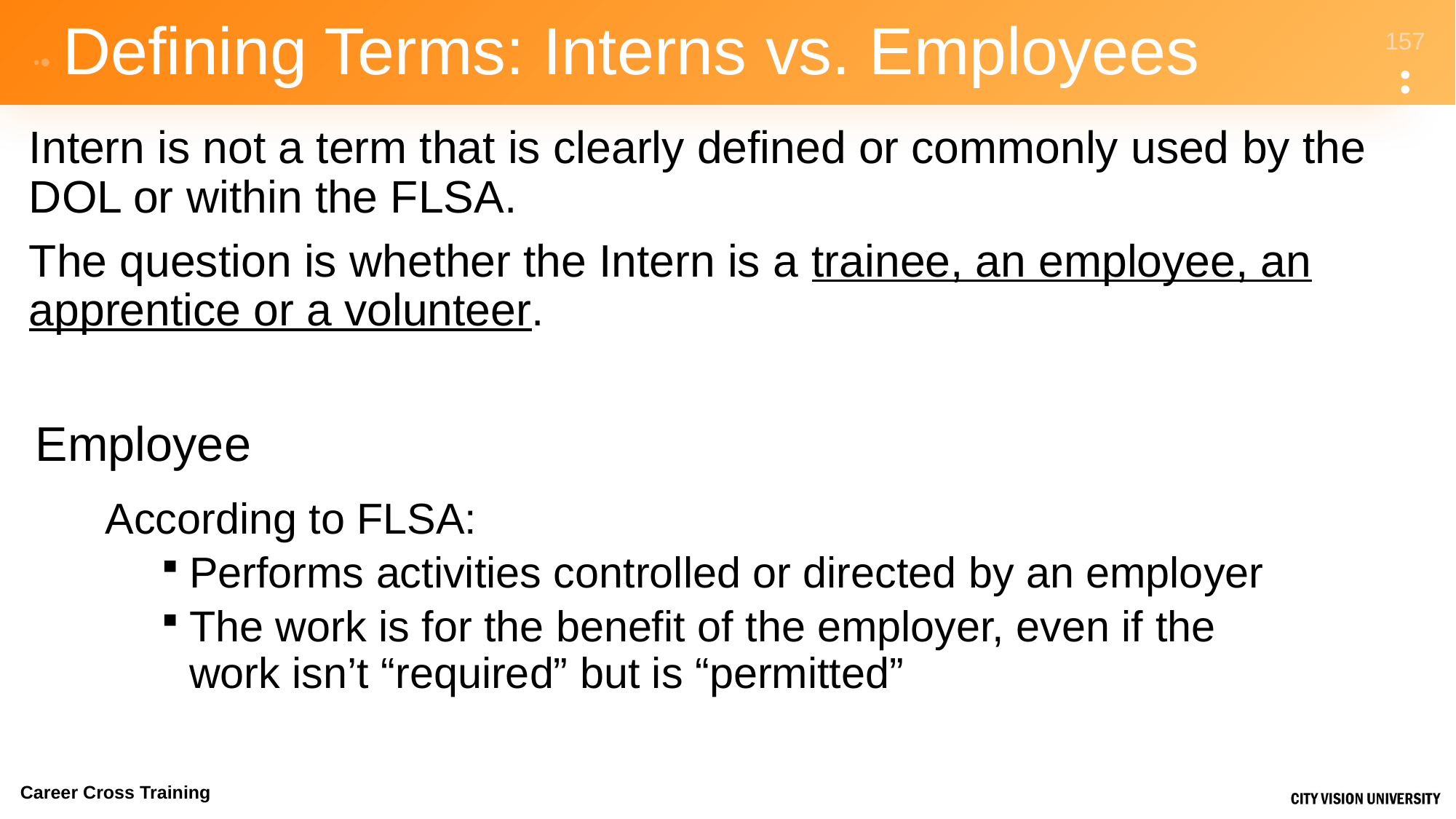

# Defining Terms: Interns vs. Employees
Intern is not a term that is clearly defined or commonly used by the DOL or within the FLSA.
The question is whether the Intern is a trainee, an employee, an apprentice or a volunteer.
Employee
According to FLSA:
Performs activities controlled or directed by an employer
The work is for the benefit of the employer, even if the work isn’t “required” but is “permitted”